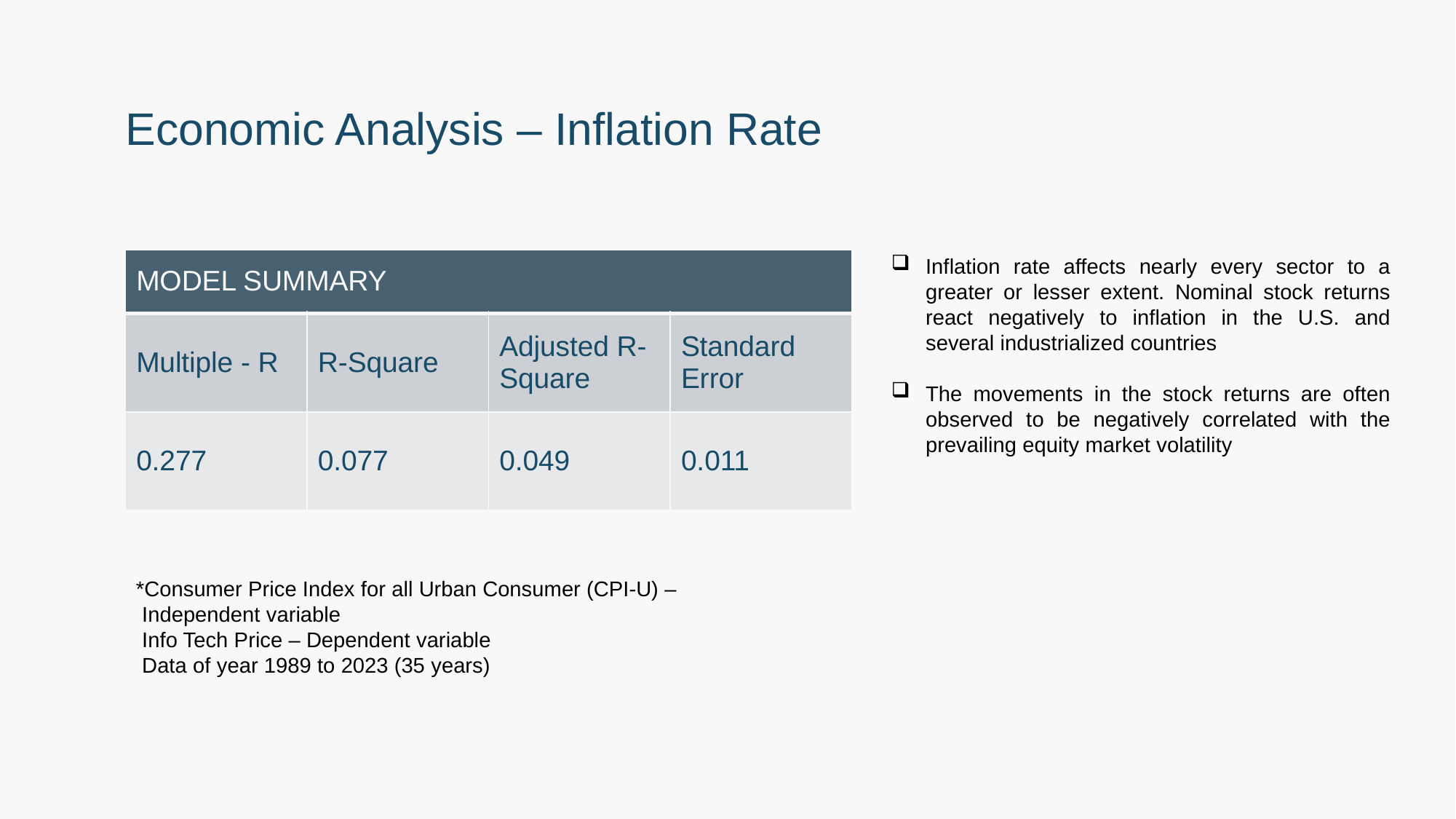

# Economic Analysis – Inflation Rate
Inflation rate affects nearly every sector to a greater or lesser extent. Nominal stock returns react negatively to inflation in the U.S. and several industrialized countries

The movements in the stock returns are often observed to be negatively correlated with the prevailing equity market volatility

| MODEL SUMMARY |  |  |  |
| --- | --- | --- | --- |
| Multiple - R | R-Square | Adjusted R-Square | Standard Error |
| 0.277 | 0.077 | 0.049 | 0.011 |

*Consumer Price Index for all Urban Consumer (CPI-U) –
 Independent variable
 Info Tech Price – Dependent variable
 Data of year 1989 to 2023 (35 years)